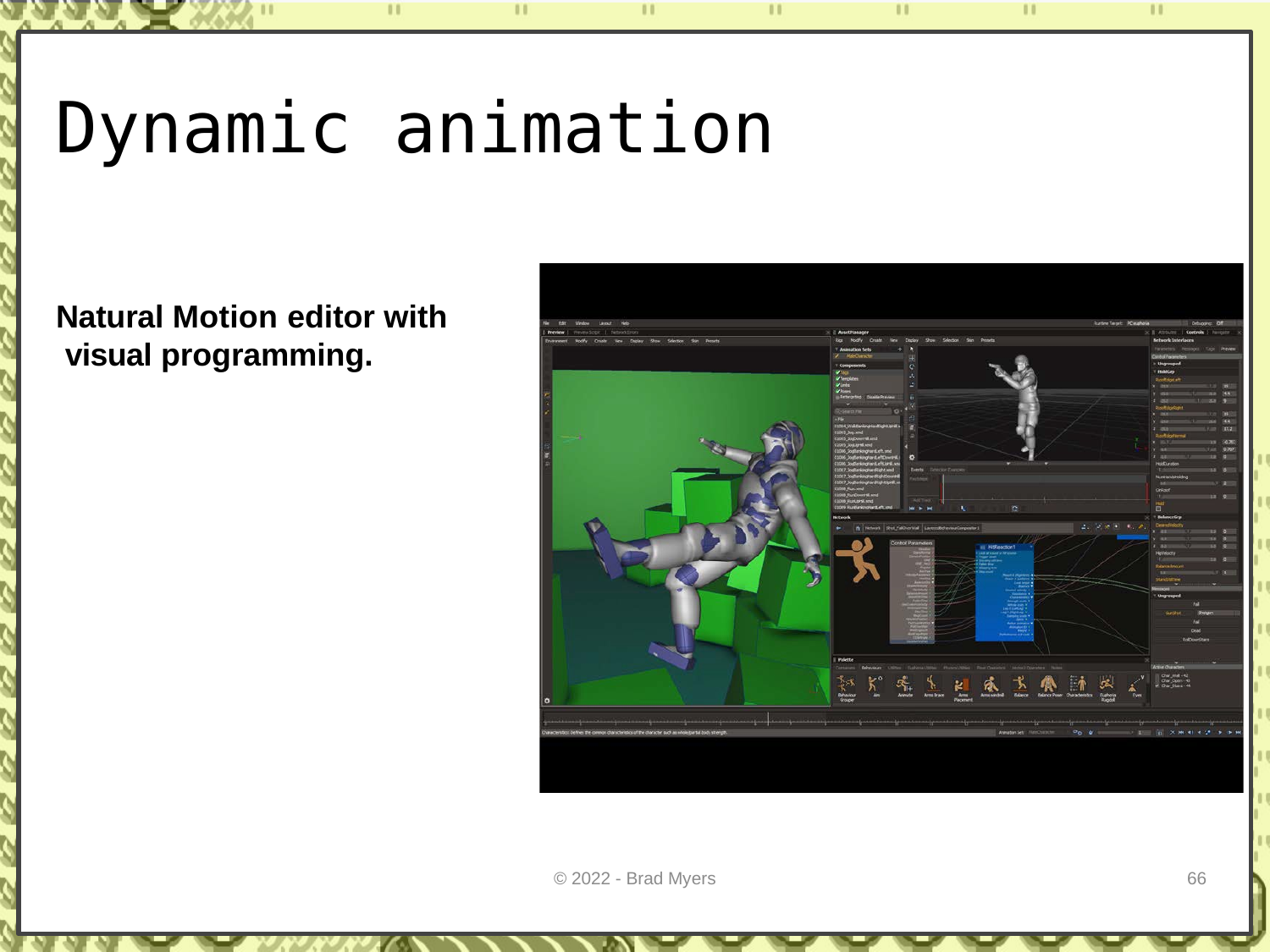

Dynamic animation

Natural Motion editor with  visual programming.
© 2022 - Brad Myers
66